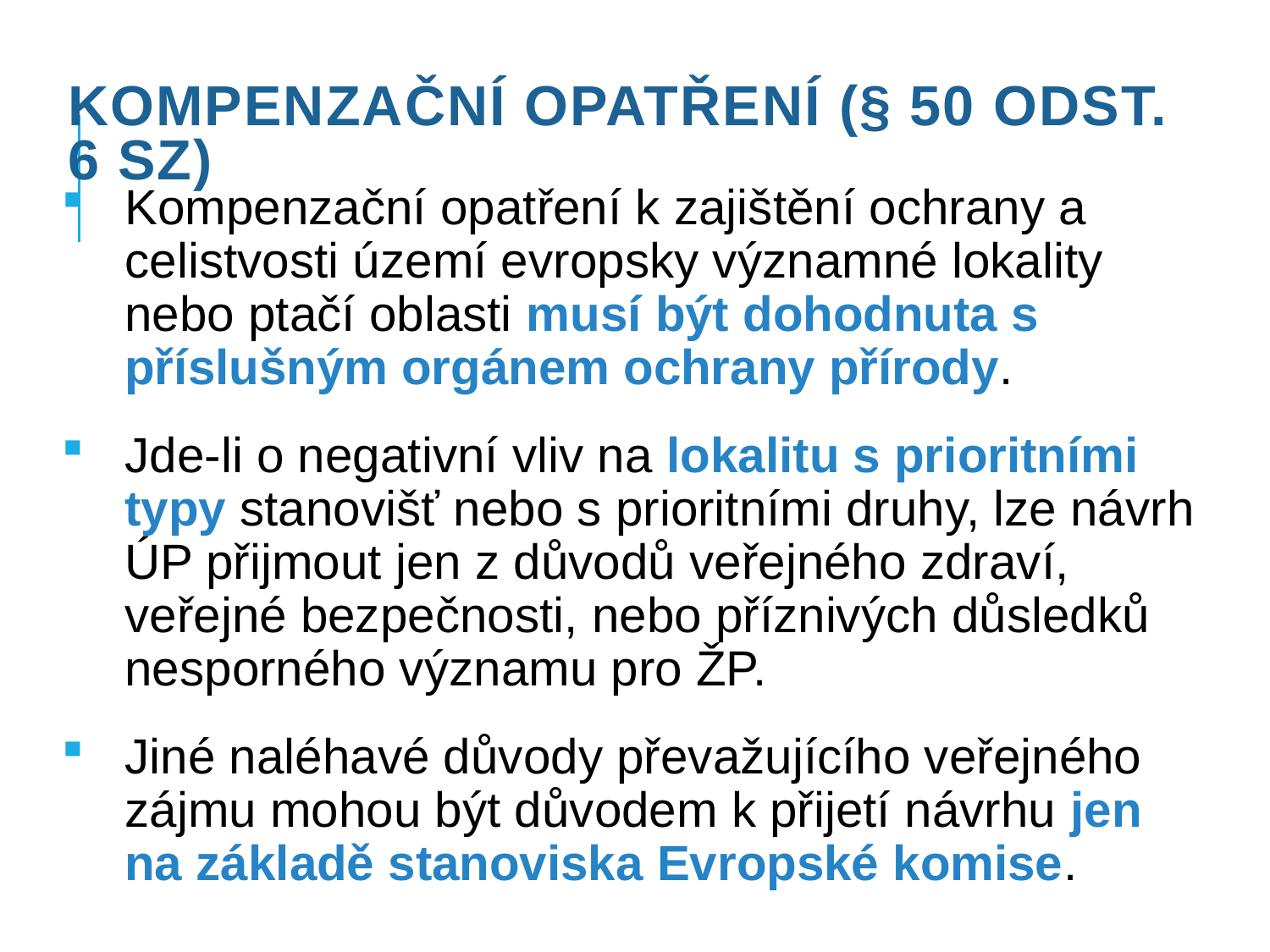

# Kompenzační opatření (§ 50 odst. 6 SZ)
Kompenzační opatření k zajištění ochrany a celistvosti území evropsky významné lokality nebo ptačí oblasti musí být dohodnuta s příslušným orgánem ochrany přírody.
Jde-li o negativní vliv na lokalitu s prioritními typy stanovišť nebo s prioritními druhy, lze návrh ÚP přijmout jen z důvodů veřejného zdraví, veřejné bezpečnosti, nebo příznivých důsledků nesporného významu pro ŽP.
Jiné naléhavé důvody převažujícího veřejného zájmu mohou být důvodem k přijetí návrhu jen na základě stanoviska Evropské komise.